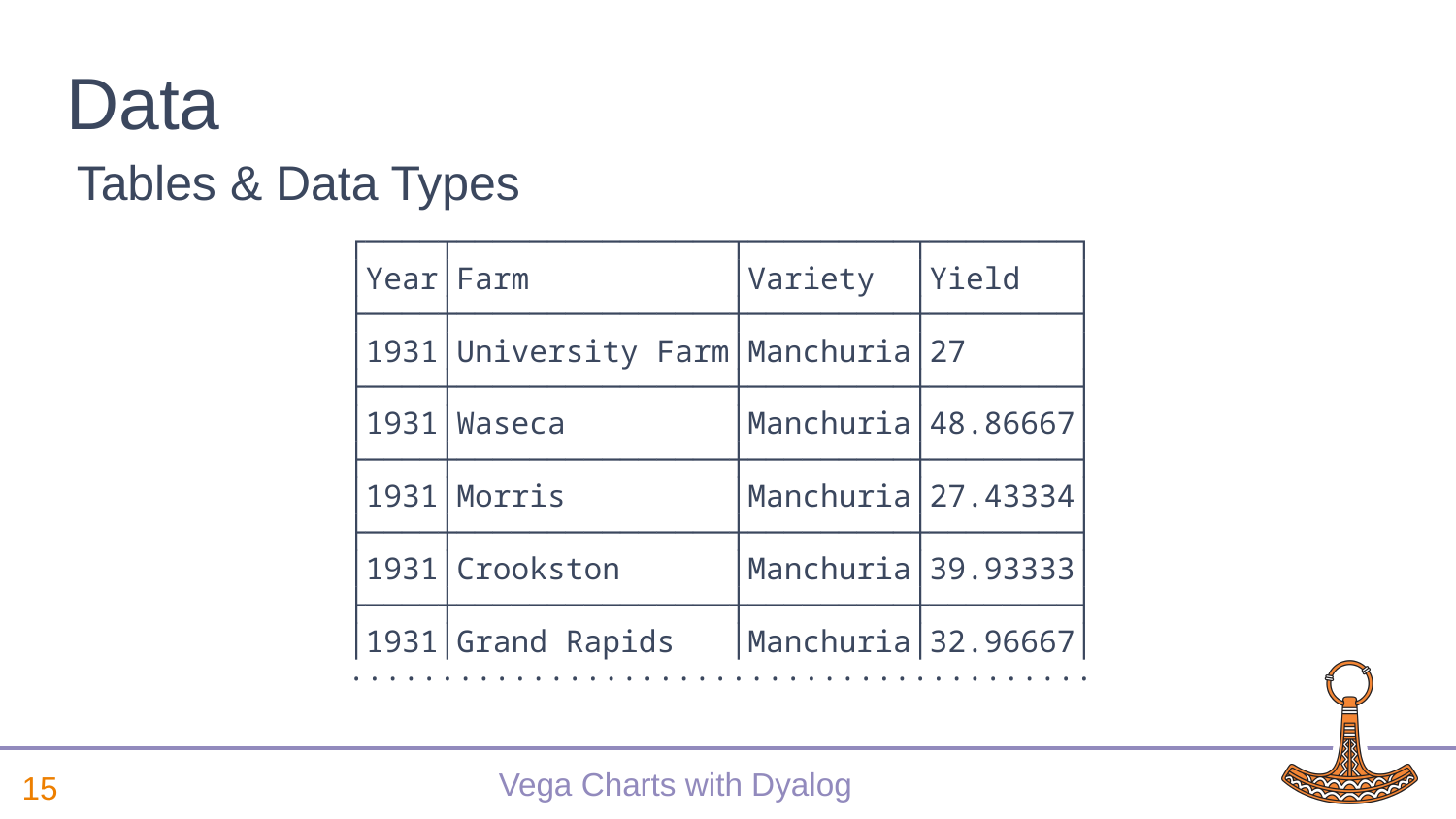

# Data
Tables & Data Types
┌────┬───────────────┬─────────┬────────┐
│Year│Farm           │Variety  │Yield   │
├────┼───────────────┼─────────┼────────┤
│1931│University Farm│Manchuria│27      │
├────┼───────────────┼─────────┼────────┤
│1931│Waseca         │Manchuria│48.86667│
├────┼───────────────┼─────────┼────────┤
│1931│Morris         │Manchuria│27.43334│
├────┼───────────────┼─────────┼────────┤
│1931│Crookston      │Manchuria│39.93333│
├────┼───────────────┼─────────┼────────┤
│1931│Grand Rapids   │Manchuria│32.96667│
·········································